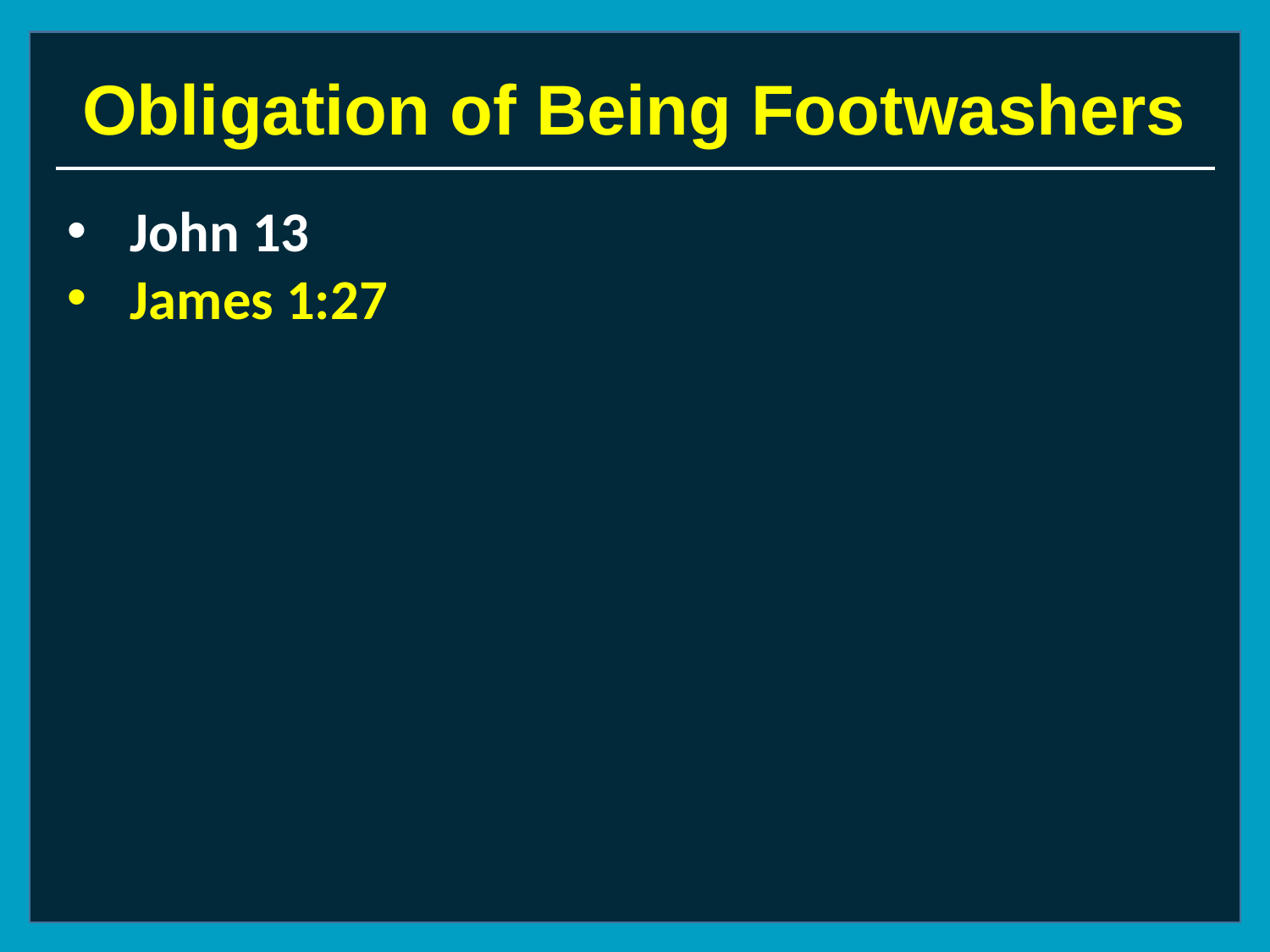

# Obligation of Being Footwashers
John 13
James 1:27